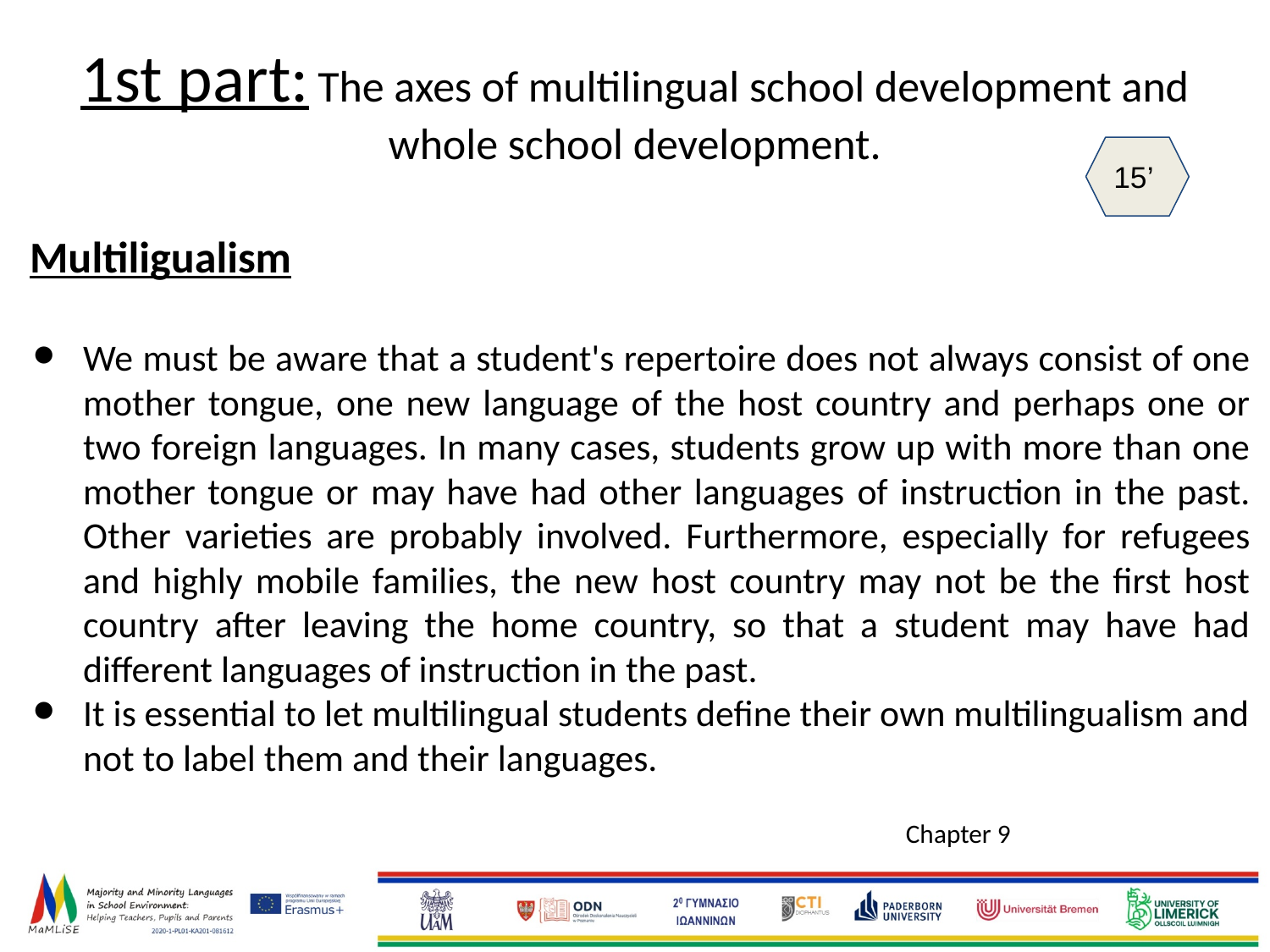

# 1st part: The axes of multilingual school development and whole school development.
15’
 Multiligualism

We must be aware that a student's repertoire does not always consist of one mother tongue, one new language of the host country and perhaps one or two foreign languages. In many cases, students grow up with more than one mother tongue or may have had other languages ​​of instruction in the past. Other varieties are probably involved. Furthermore, especially for refugees and highly mobile families, the new host country may not be the first host country after leaving the home country, so that a student may have had different languages ​​of instruction in the past.
It is essential to let multilingual students define their own multilingualism and not to label them and their languages.

Chapter 9